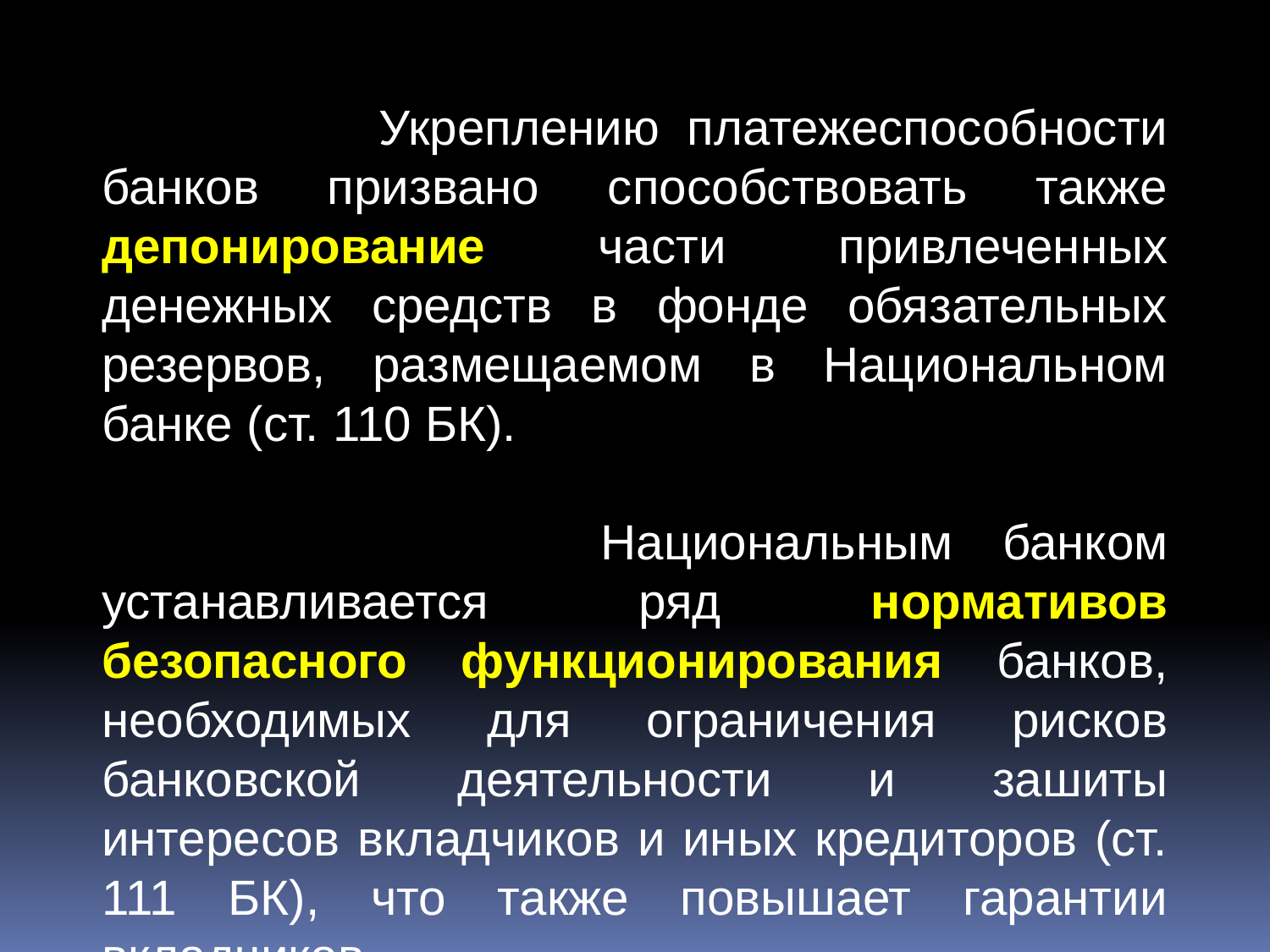

Укреплению платежеспособности банков призвано способствовать также депонирование части привлеченных денежных средств в фонде обязательных резервов, размещаемом в Национальном банке (ст. 110 БК).

          Национальным банком устанавливается ряд нормативов безопасного функционирования банков, необходимых для ограничения рисков банковской деятельности и зашиты интересов вкладчиков и иных кредиторов (ст. 111 БК), что также повышает гарантии вкладчиков.